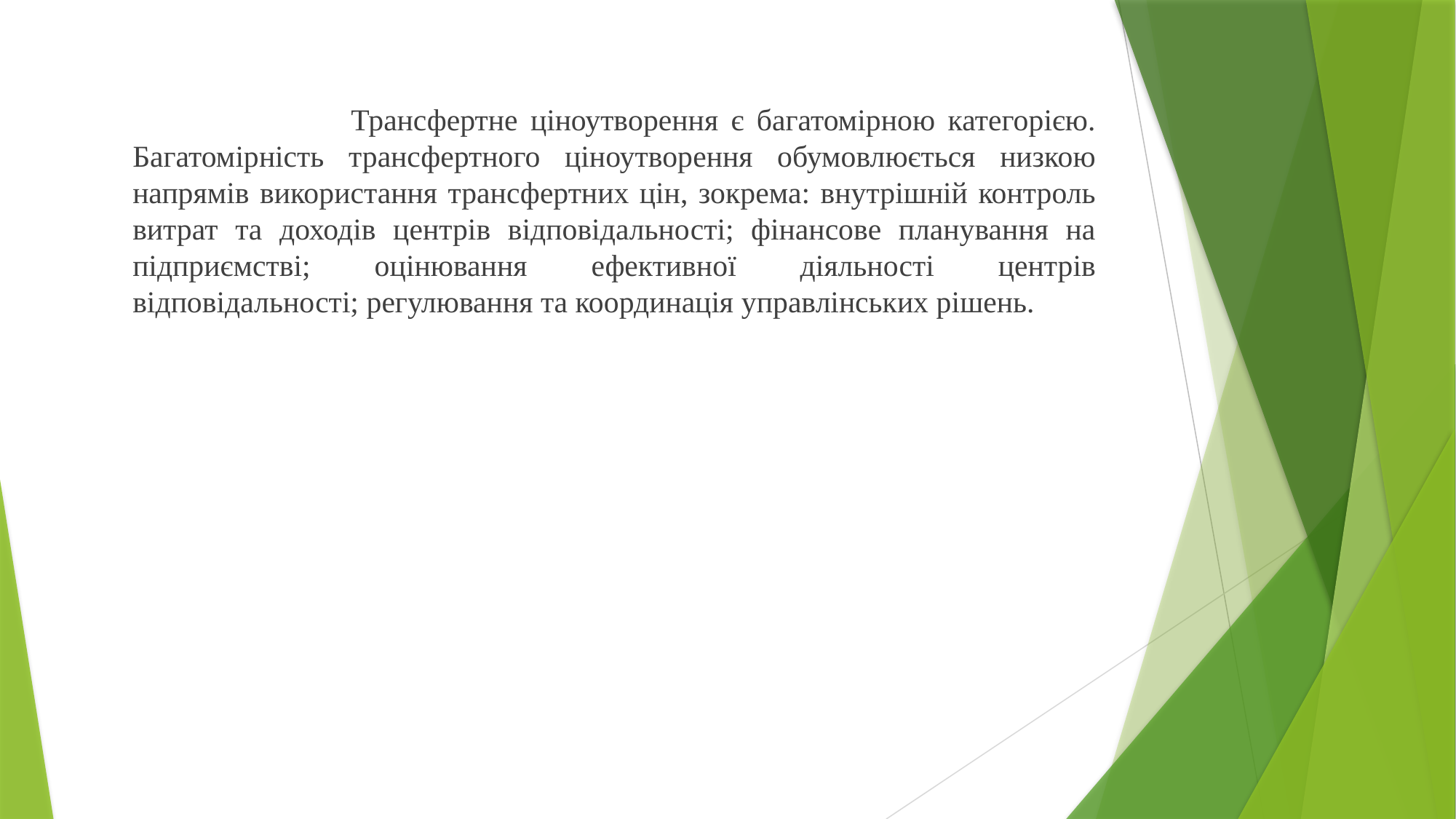

Трансфертне ціноутворення є багатомірною категорією. Багатомірність трансфертного ціноутворення обумовлюється низкою напрямів використання трансфертних цін, зокрема: внутрішній контроль витрат та доходів центрів відповідальності; фінансове планування на підприємстві; оцінювання ефективної діяльності центрів відповідальності; регулювання та координація управлінських рішень.